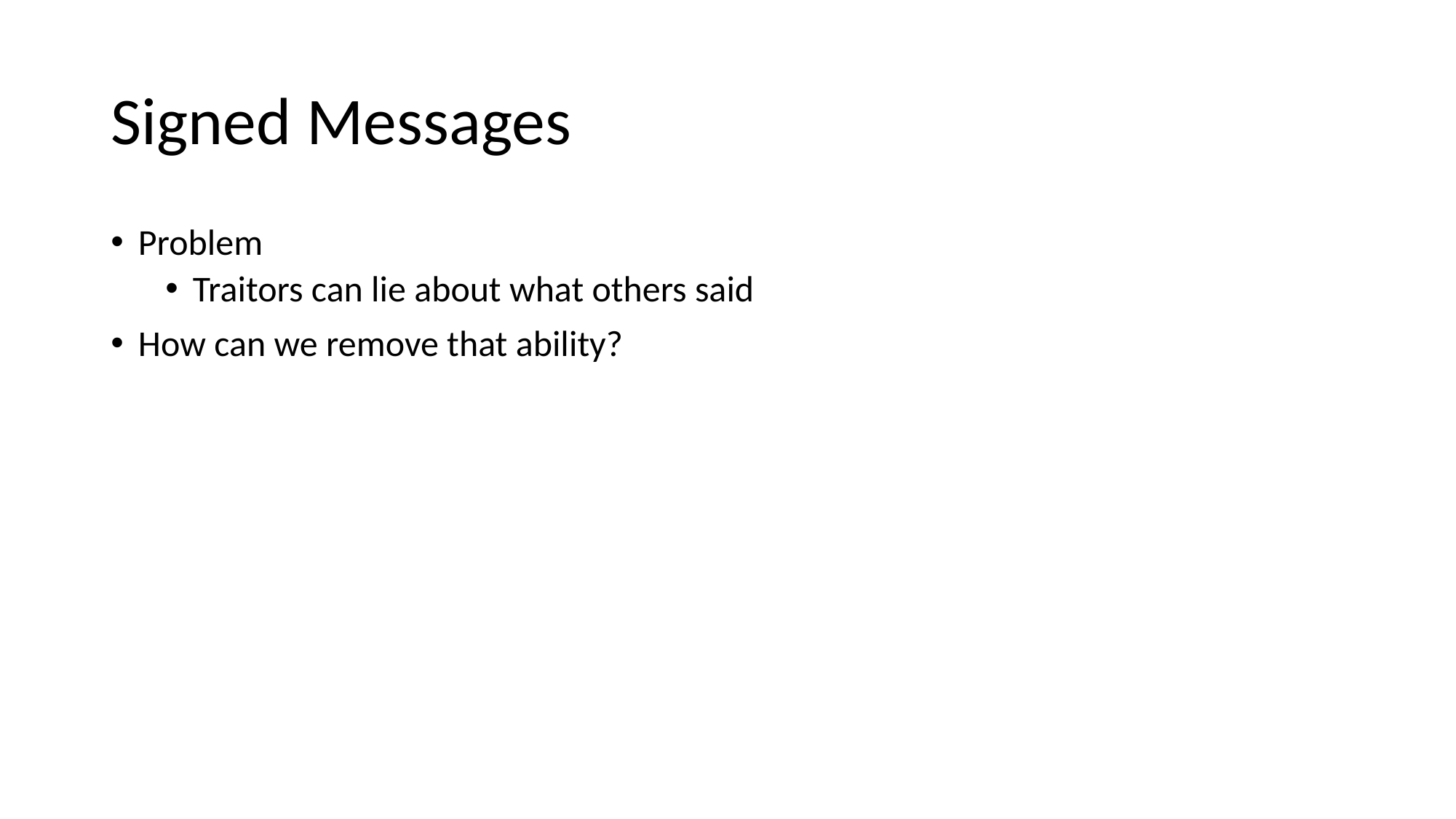

# Signed Messages
Problem
Traitors can lie about what others said
How can we remove that ability?